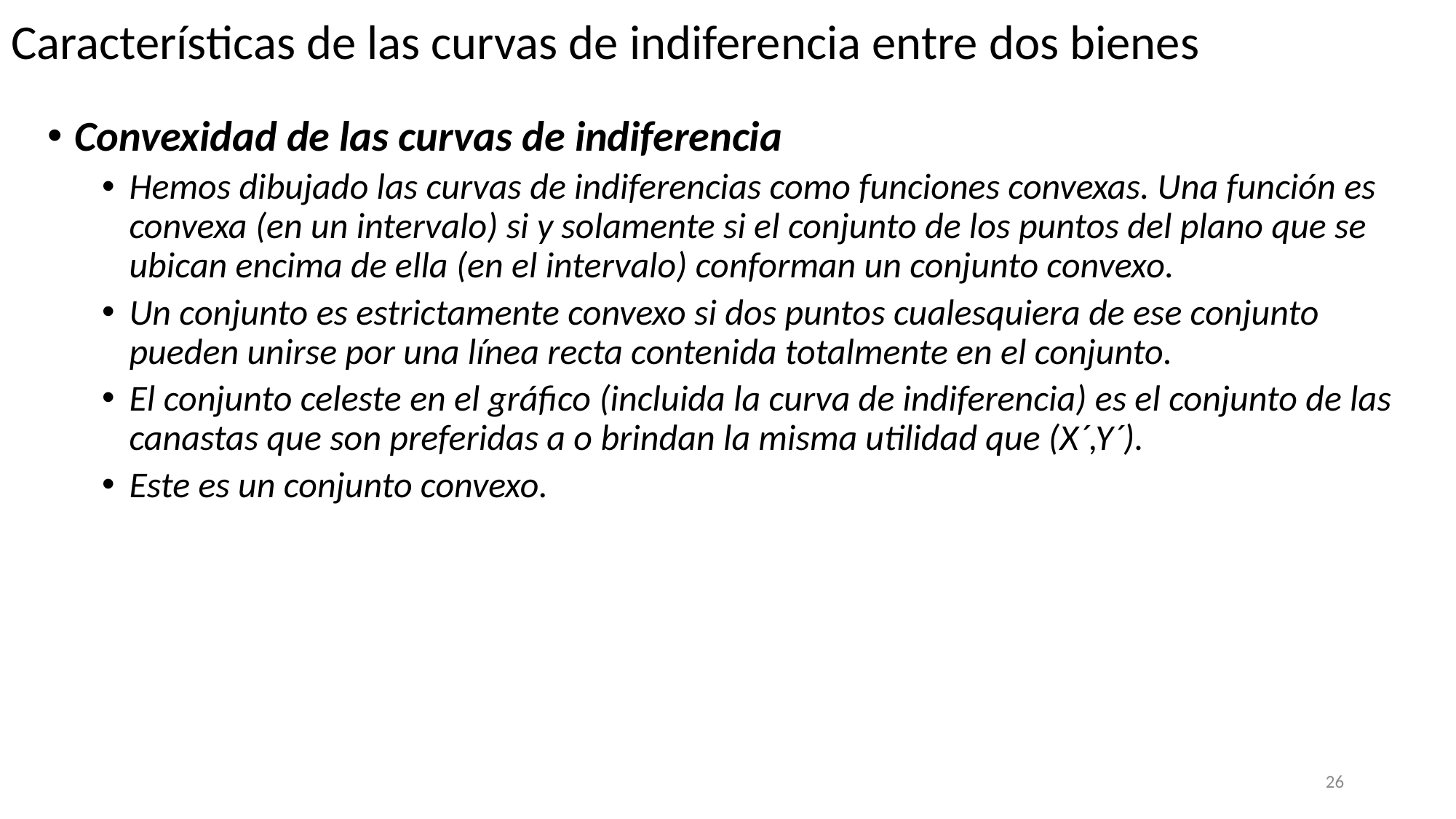

# Características de las curvas de indiferencia entre dos bienes
Convexidad de las curvas de indiferencia
Hemos dibujado las curvas de indiferencias como funciones convexas. Una función es convexa (en un intervalo) si y solamente si el conjunto de los puntos del plano que se ubican encima de ella (en el intervalo) conforman un conjunto convexo.
Un conjunto es estrictamente convexo si dos puntos cualesquiera de ese conjunto pueden unirse por una línea recta contenida totalmente en el conjunto.
El conjunto celeste en el gráfico (incluida la curva de indiferencia) es el conjunto de las canastas que son preferidas a o brindan la misma utilidad que (X´,Y´).
Este es un conjunto convexo.
26